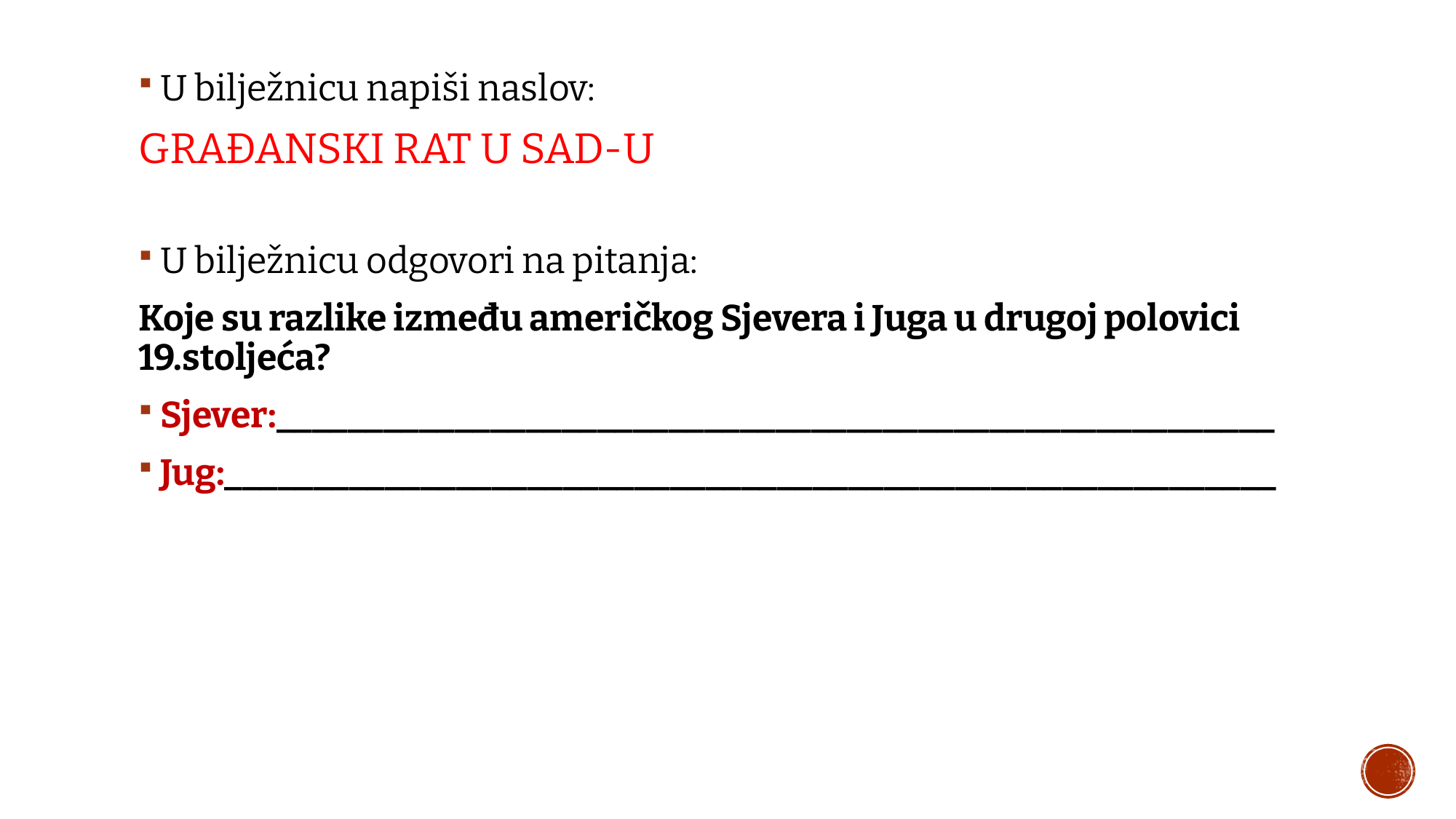

#
U bilježnicu napiši naslov:
GRAĐANSKI RAT U SAD-U

U bilježnicu odgovori na pitanja:
Koje su razlike između američkog Sjevera i Juga u drugoj polovici 19.stoljeća?
Sjever:________________________________________________________
Jug:___________________________________________________________